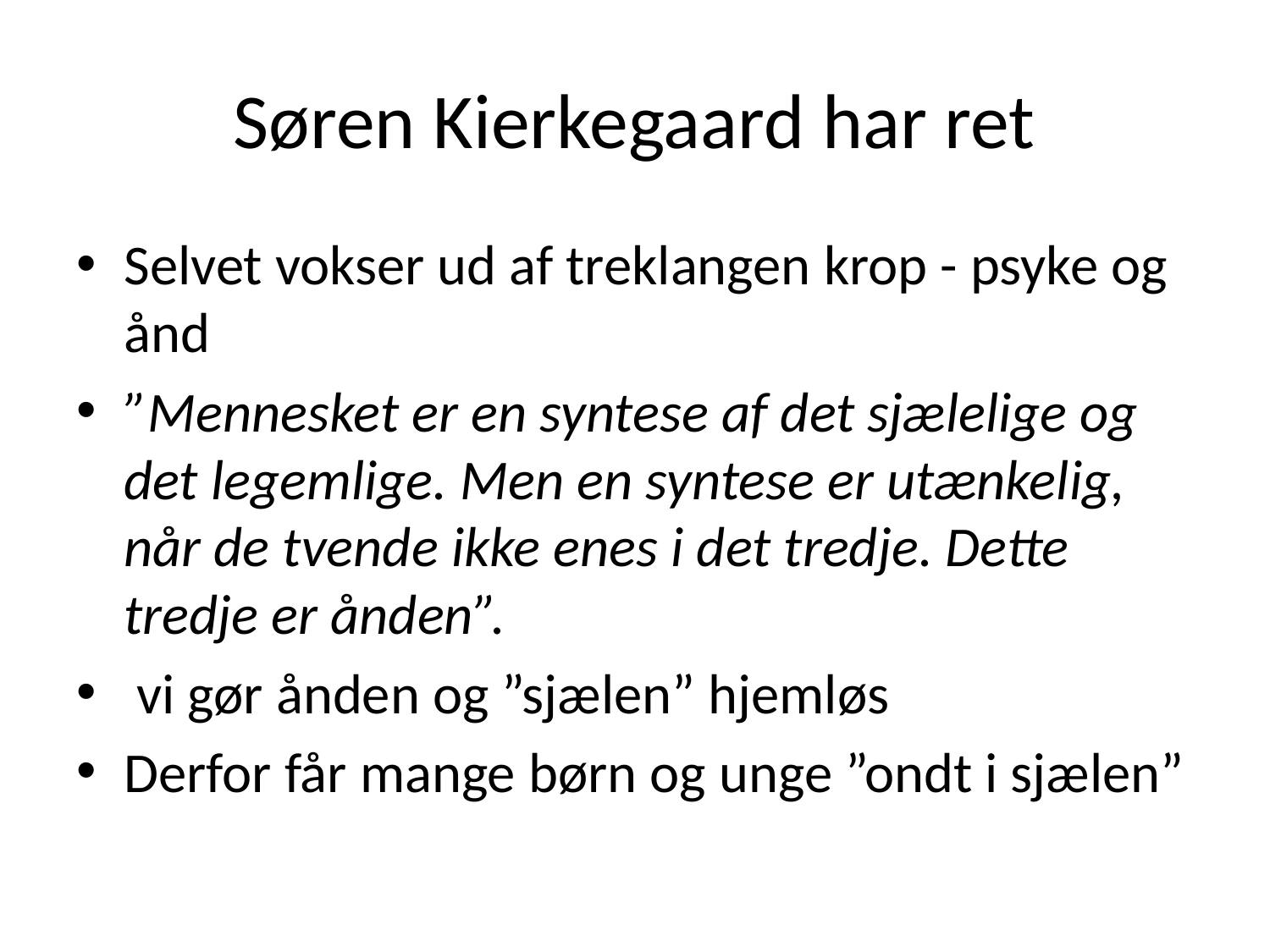

# Søren Kierkegaard har ret
Selvet vokser ud af treklangen krop - psyke og ånd
”Mennesket er en syntese af det sjælelige og det legemlige. Men en syntese er utænkelig, når de tvende ikke enes i det tredje. Dette tredje er ånden”.
 vi gør ånden og ”sjælen” hjemløs
Derfor får mange børn og unge ”ondt i sjælen”